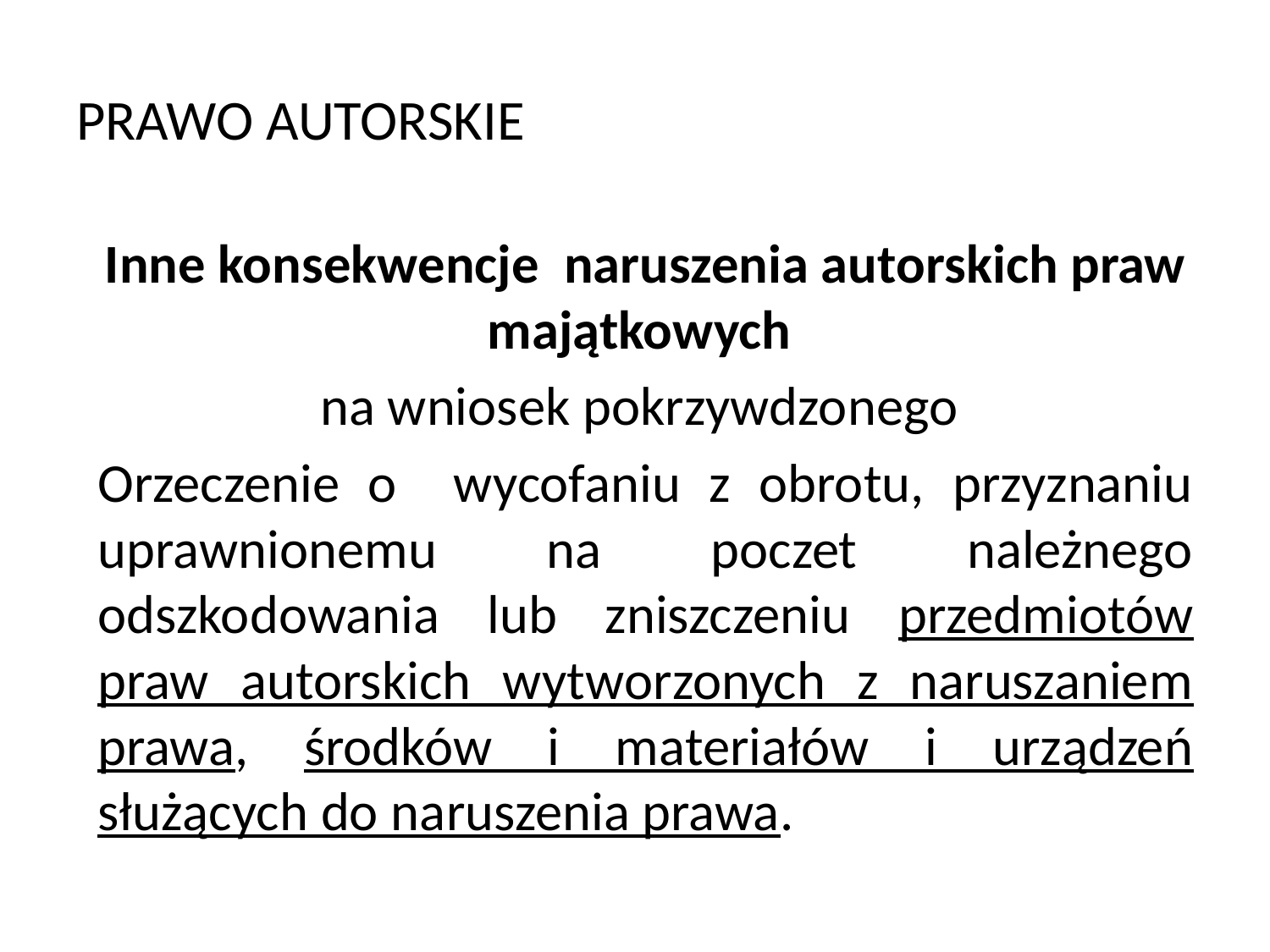

# PRAWO AUTORSKIE
Inne konsekwencje  naruszenia autorskich praw majątkowych
na wniosek pokrzywdzonego
Orzeczenie o  wycofaniu z obrotu, przyznaniu uprawnionemu na poczet należnego odszkodowania lub zniszczeniu przedmiotów praw autorskich wytworzonych z naruszaniem prawa, środków i materiałów i urządzeń służących do naruszenia prawa.